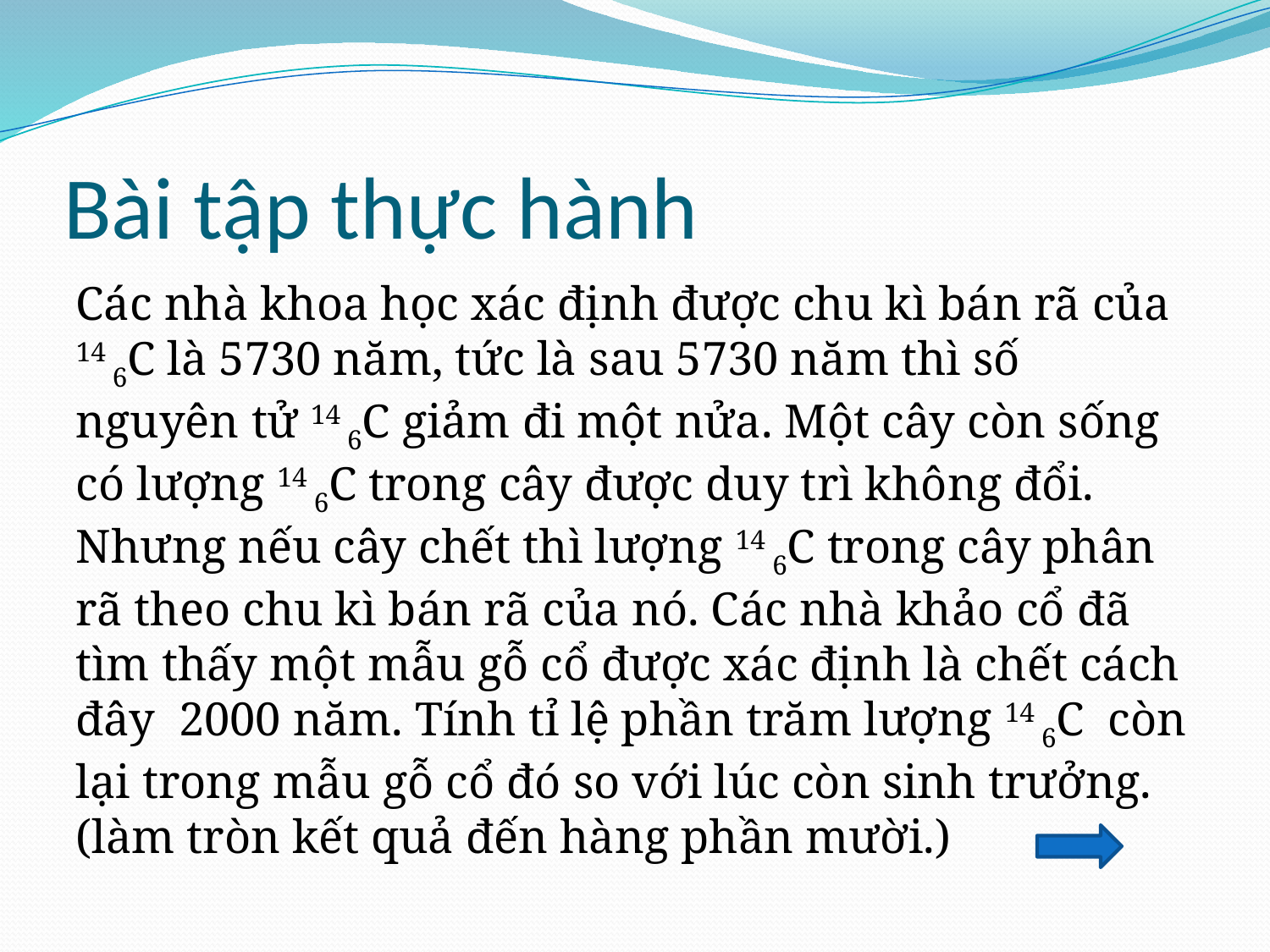

# Bài tập thực hành
Các nhà khoa học xác định được chu kì bán rã của 14 6C là 5730 năm, tức là sau 5730 năm thì số nguyên tử 14 6C giảm đi một nửa. Một cây còn sống có lượng 14 6C trong cây được duy trì không đổi. Nhưng nếu cây chết thì lượng 14 6C trong cây phân rã theo chu kì bán rã của nó. Các nhà khảo cổ đã tìm thấy một mẫu gỗ cổ được xác định là chết cách đây  2000 năm. Tính tỉ lệ phần trăm lượng 14 6C  còn lại trong mẫu gỗ cổ đó so với lúc còn sinh trưởng. (làm tròn kết quả đến hàng phần mười.)